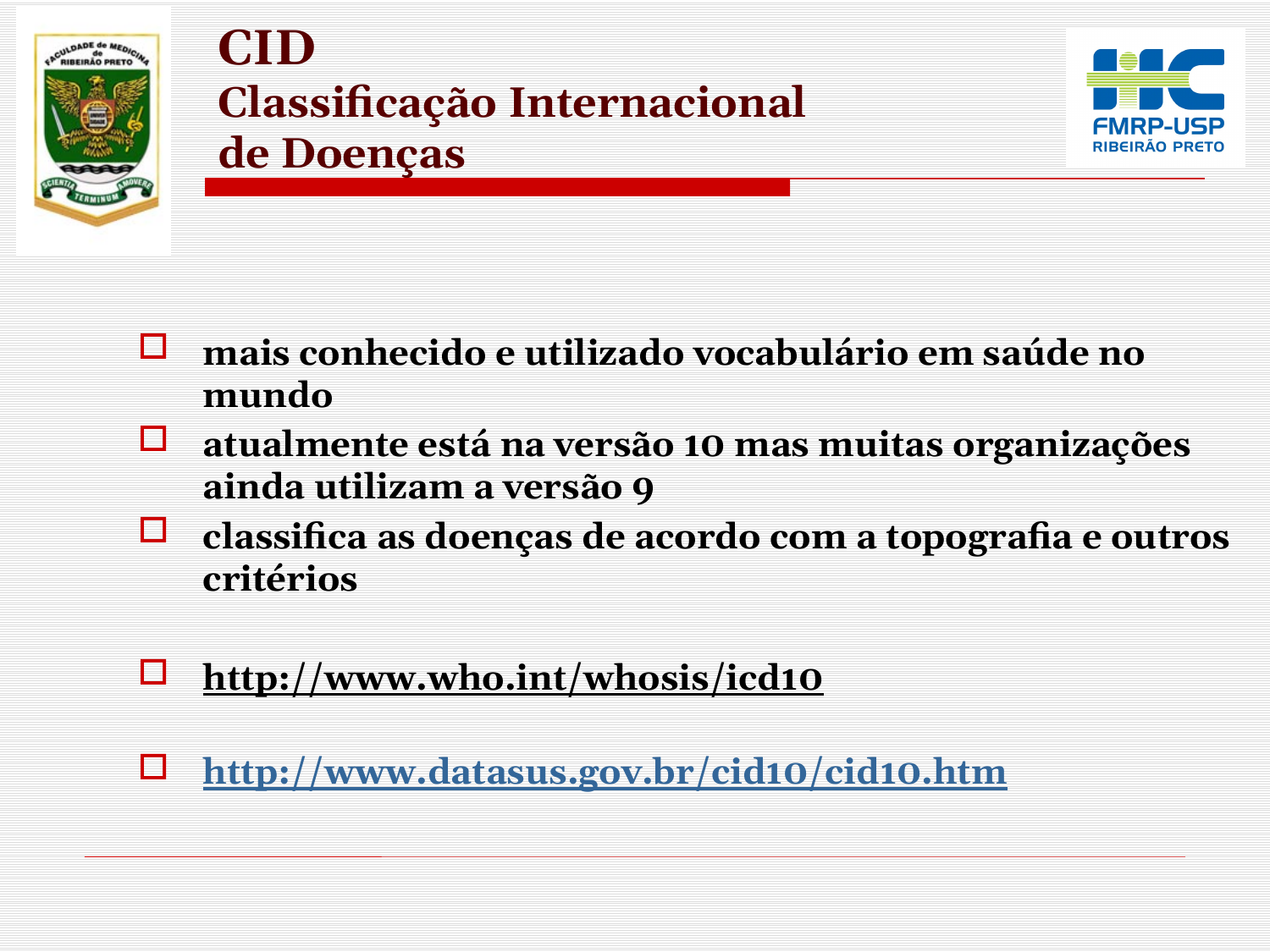

# CID Classificação Internacional de Doenças
mais conhecido e utilizado vocabulário em saúde no mundo
atualmente está na versão 10 mas muitas organizações ainda utilizam a versão 9
classifica as doenças de acordo com a topografia e outros critérios

http://www.who.int/whosis/icd10
http://www.datasus.gov.br/cid10/cid10.htm